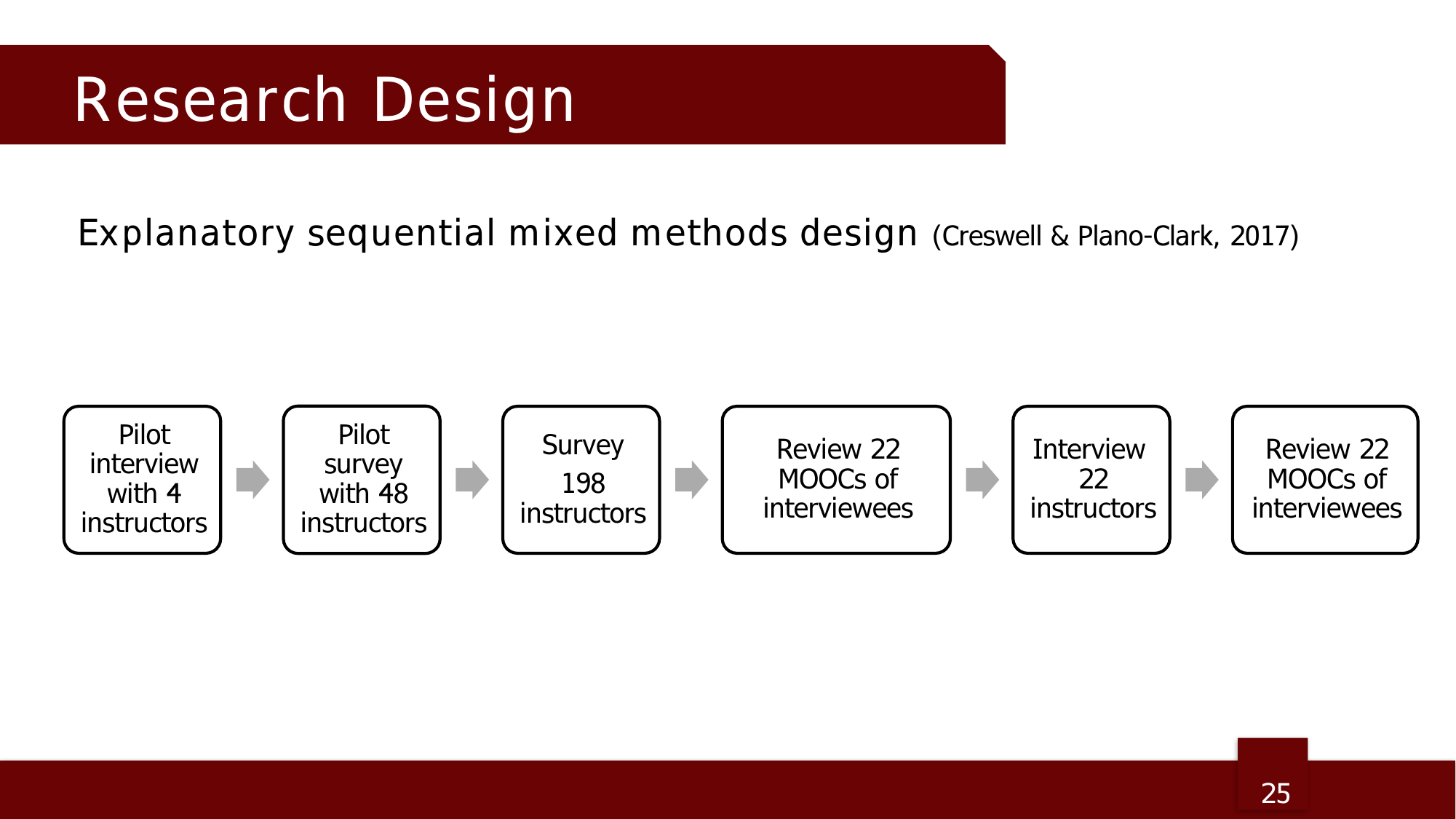

Research Design
Explanatory sequential mixed methods design (Creswell & Plano-Clark, 2017)
Pilot interview with 4 instructors

Pilot survey with 48 instructors

Survey
198 instructors

Review 22 MOOCs of interviewees

Interview  22 instructors

Review 22 MOOCs of interviewees
25